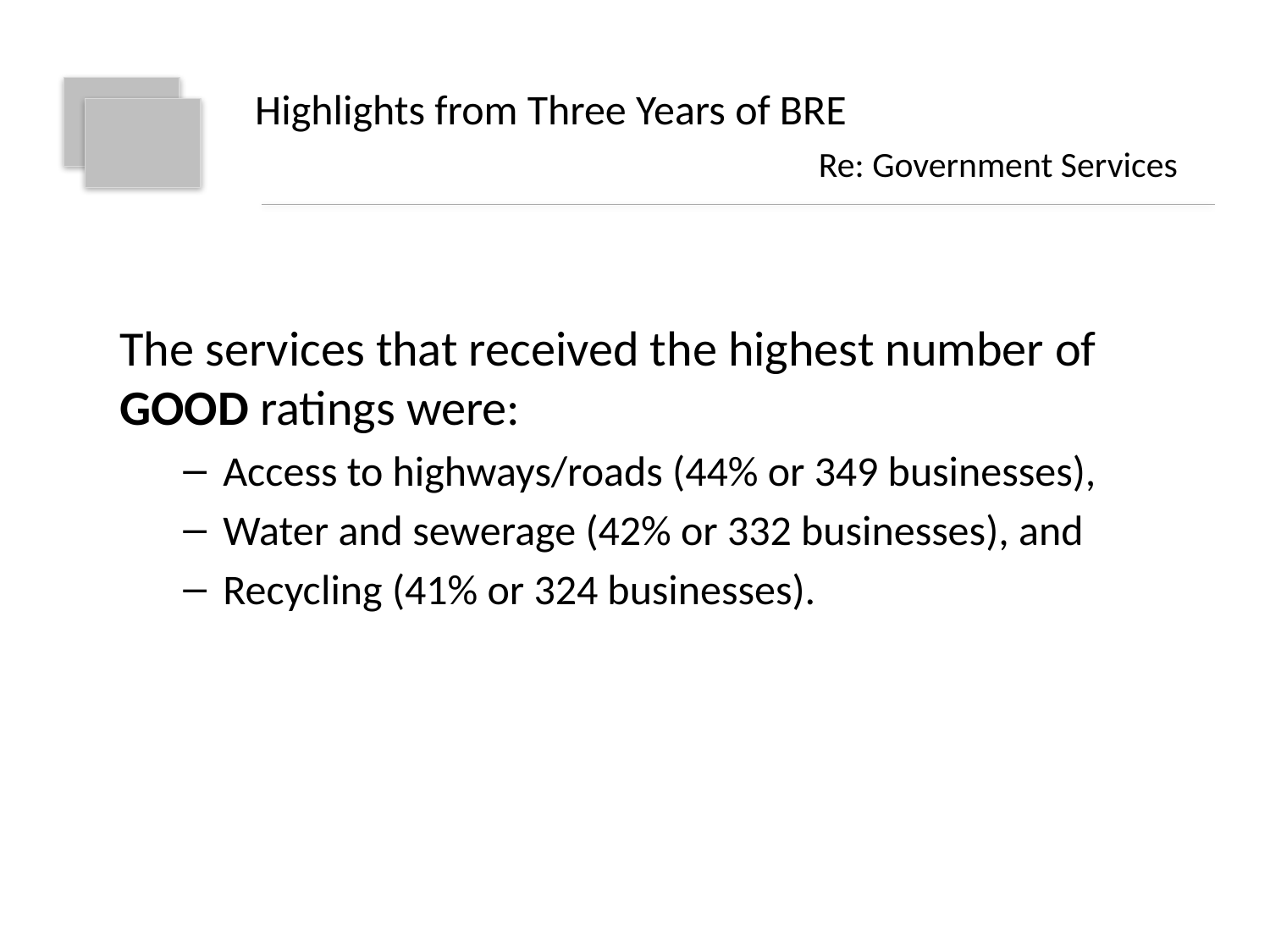

# Highlights from Three Years of BRE

Re: Government Services
The services that received the highest number of GOOD ratings were:
Access to highways/roads (44% or 349 businesses),
Water and sewerage (42% or 332 businesses), and
Recycling (41% or 324 businesses).